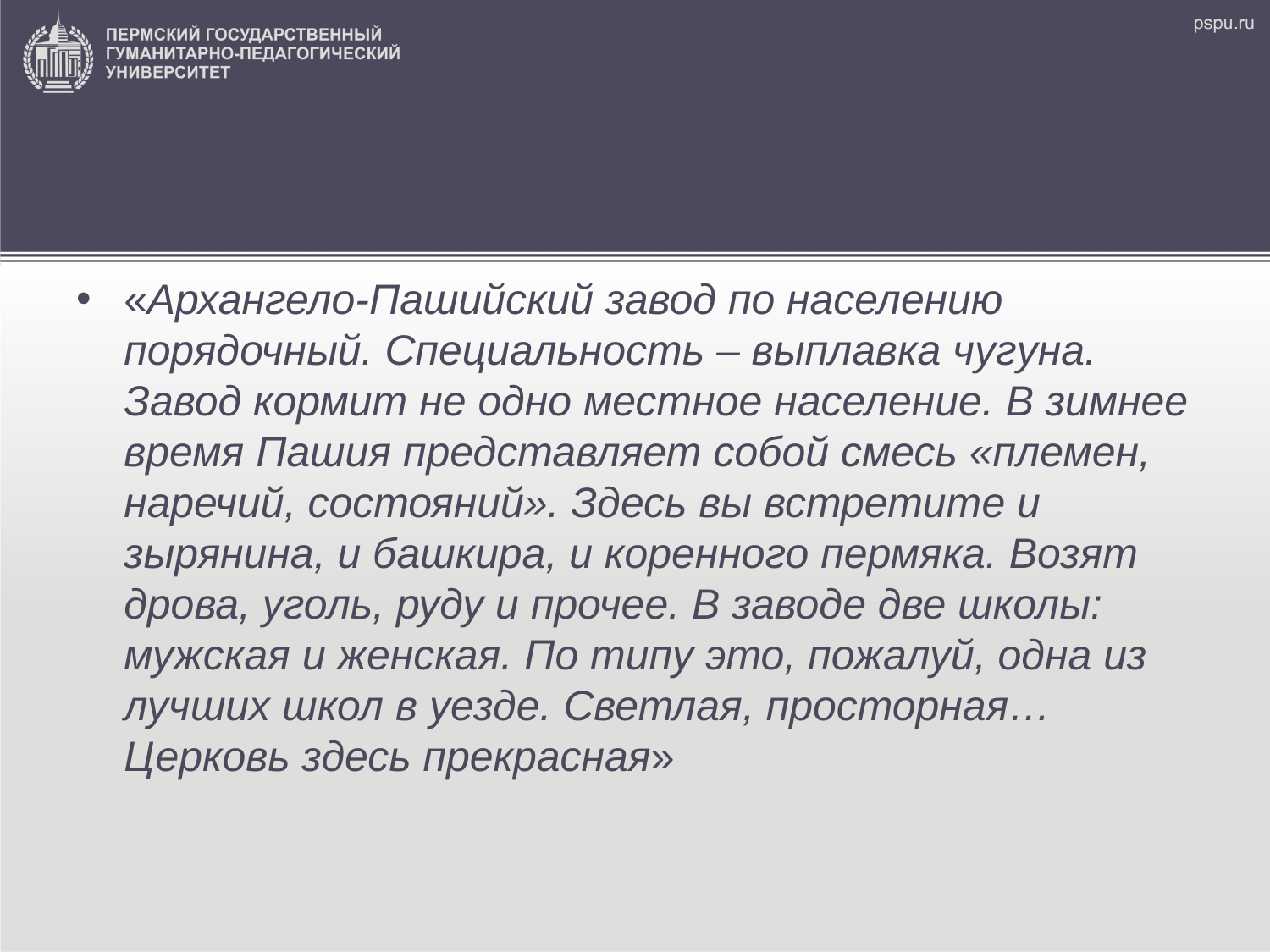

#
«Архангело-Пашийский завод по населению порядочный. Специальность – выплавка чугуна. Завод кормит не одно местное население. В зимнее время Пашия представляет собой смесь «племен, наречий, состояний». Здесь вы встретите и зырянина, и башкира, и коренного пермяка. Возят дрова, уголь, руду и прочее. В заводе две школы: мужская и женская. По типу это, пожалуй, одна из лучших школ в уезде. Светлая, просторная… Церковь здесь прекрасная»